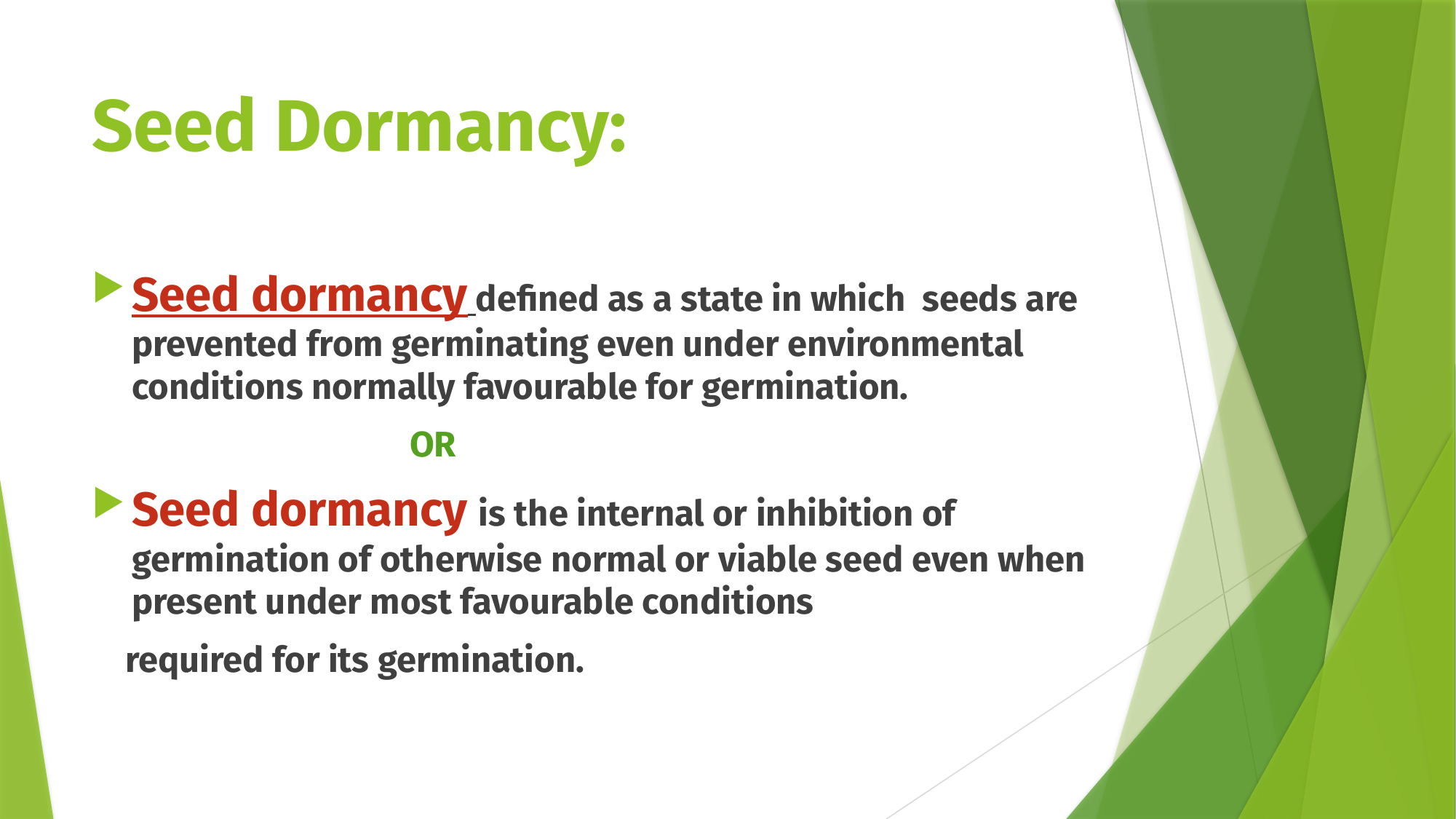

# Seed Dormancy:
Seed dormancy defined as a state in which  seeds are prevented from germinating even under environmental conditions normally favourable for germination.
                                      OR
Seed dormancy is the internal or inhibition of germination of otherwise normal or viable seed even when present under most favourable conditions
    required for its germination.